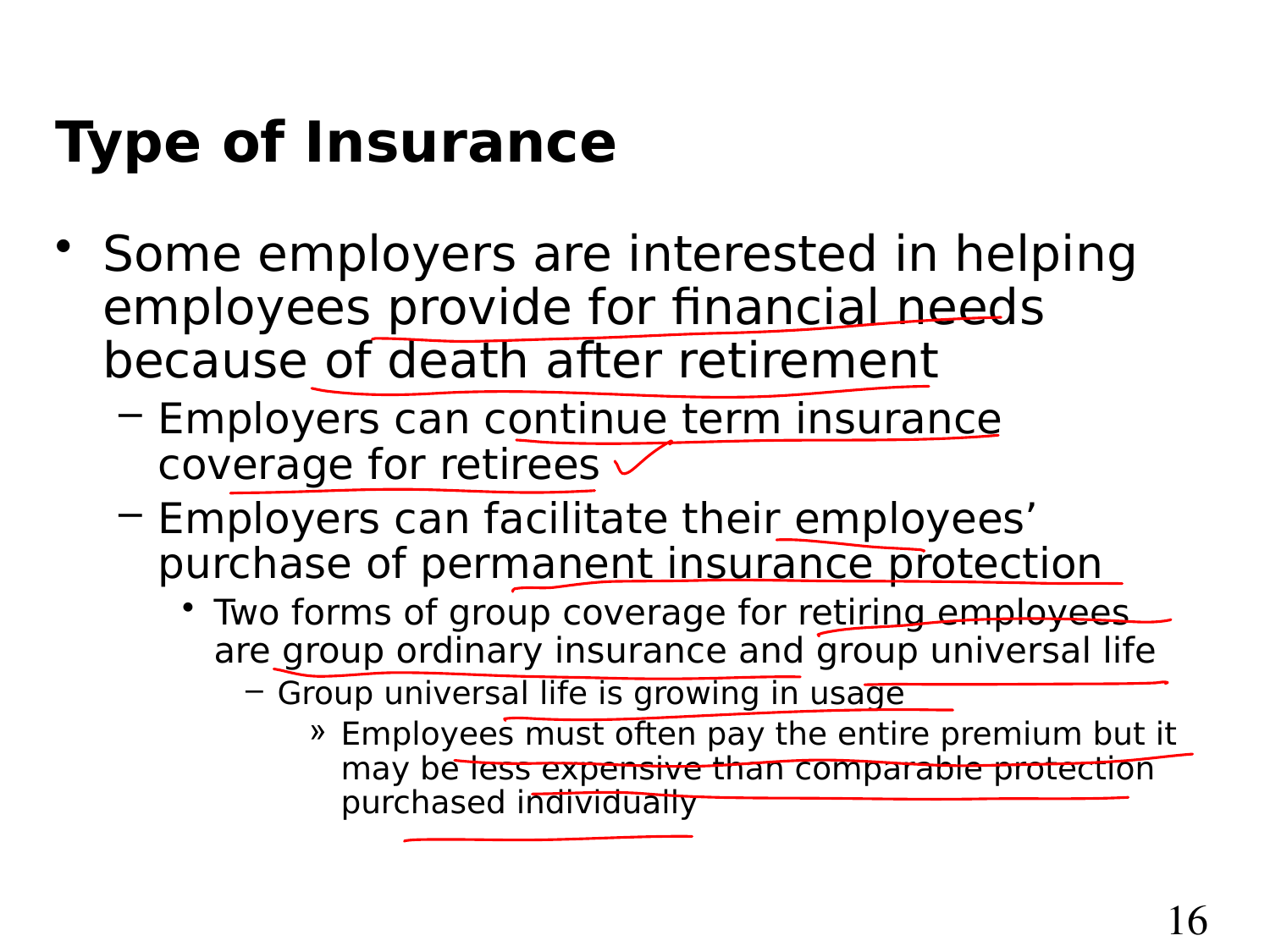

# Type of Insurance
Some employers are interested in helping employees provide for financial needs because of death after retirement
Employers can continue term insurance coverage for retirees
Employers can facilitate their employees’ purchase of permanent insurance protection
Two forms of group coverage for retiring employees are group ordinary insurance and group universal life
Group universal life is growing in usage
Employees must often pay the entire premium but it may be less expensive than comparable protection purchased individually
16